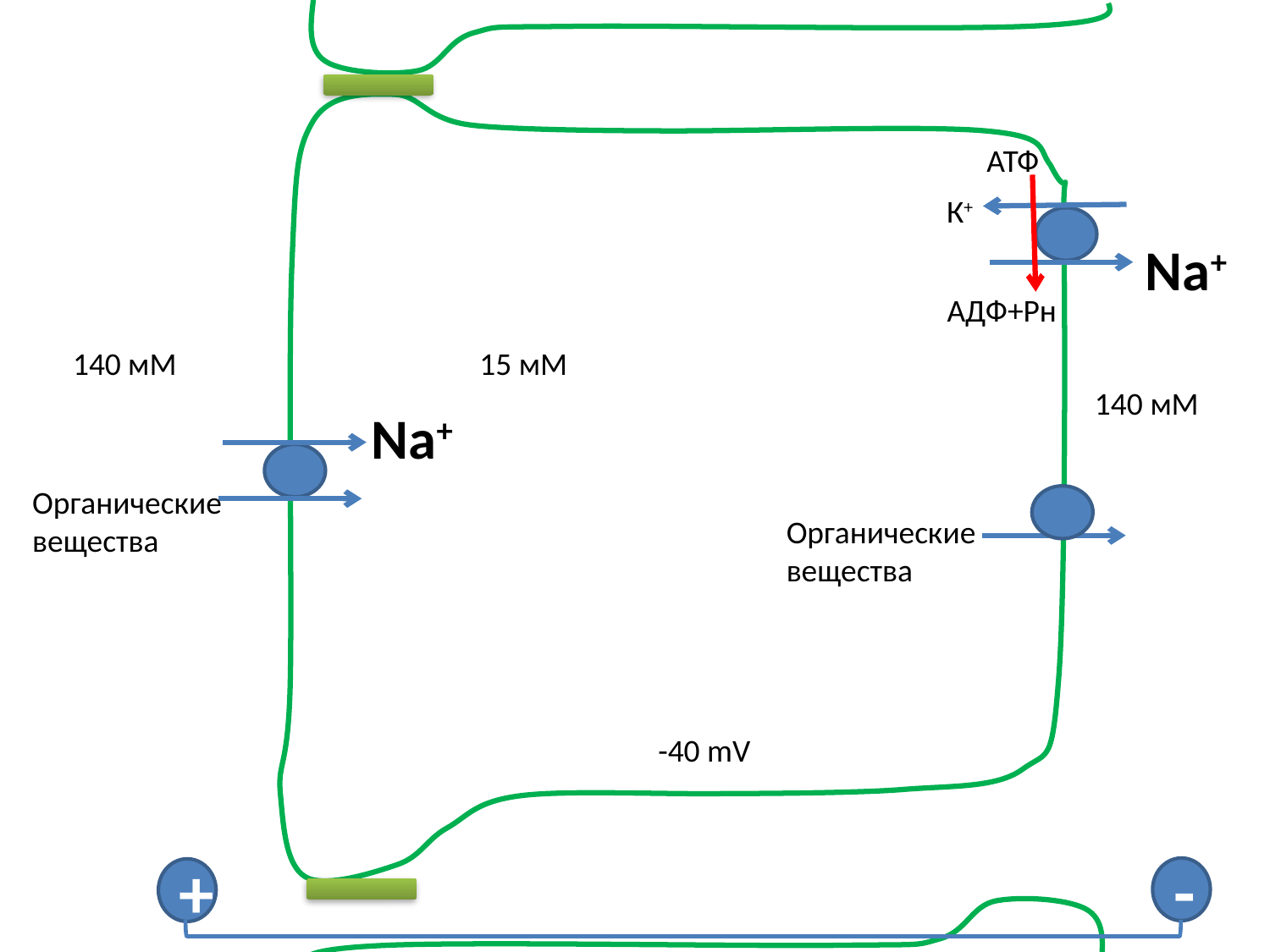

АТФ
К+

Na+
АДФ+Рн
140 мМ
15 мМ
140 мМ
Na+

Органические
вещества

Органические
вещества
-40 mV
-
+